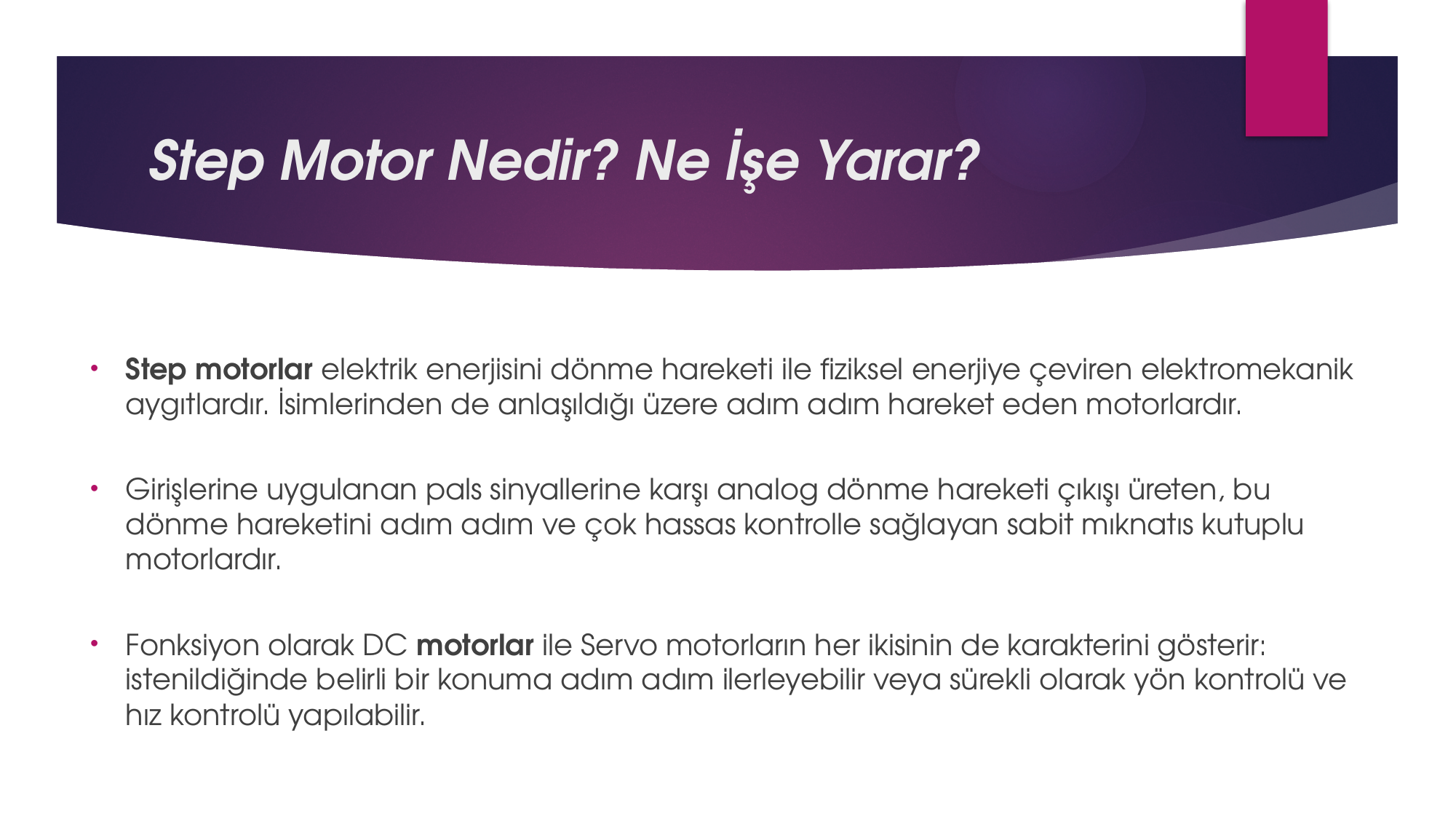

# Step Motor Nedir? Ne İşe Yarar?
Step motorlar elektrik enerjisini dönme hareketi ile fiziksel enerjiye çeviren elektromekanik aygıtlardır. İsimlerinden de anlaşıldığı üzere adım adım hareket eden motorlardır.

Girişlerine uygulanan pals sinyallerine karşı analog dönme hareketi çıkışı üreten, bu dönme hareketini adım adım ve çok hassas kontrolle sağlayan sabit mıknatıs kutuplu motorlardır.

Fonksiyon olarak DC motorlar ile Servo motorların her ikisinin de karakterini gösterir: istenildiğinde belirli bir konuma adım adım ilerleyebilir veya sürekli olarak yön kontrolü ve hız kontrolü yapılabilir.